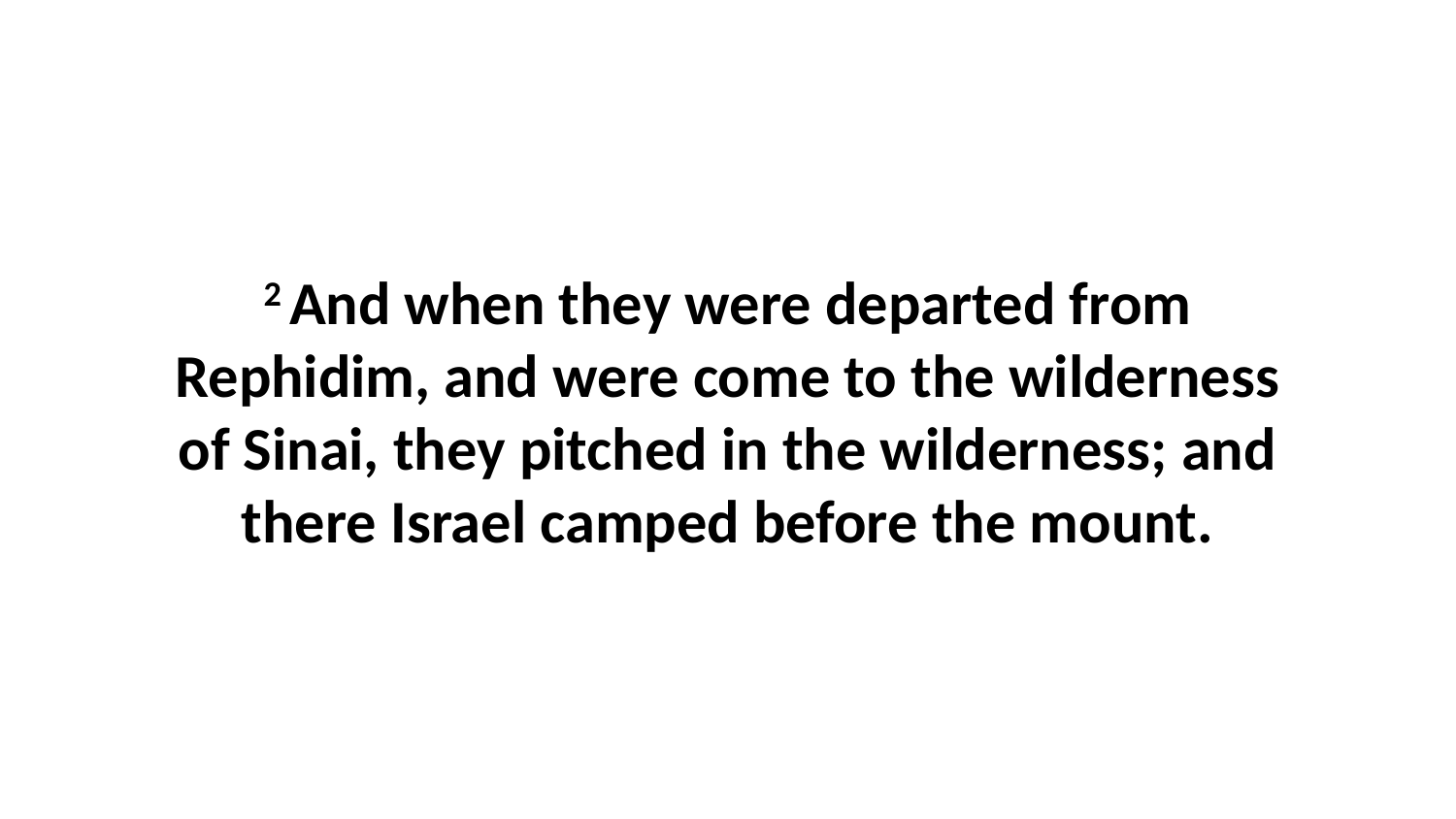

2 And when they were departed from Rephidim, and were come to the wilderness of Sinai, they pitched in the wilderness; and there Israel camped before the mount.